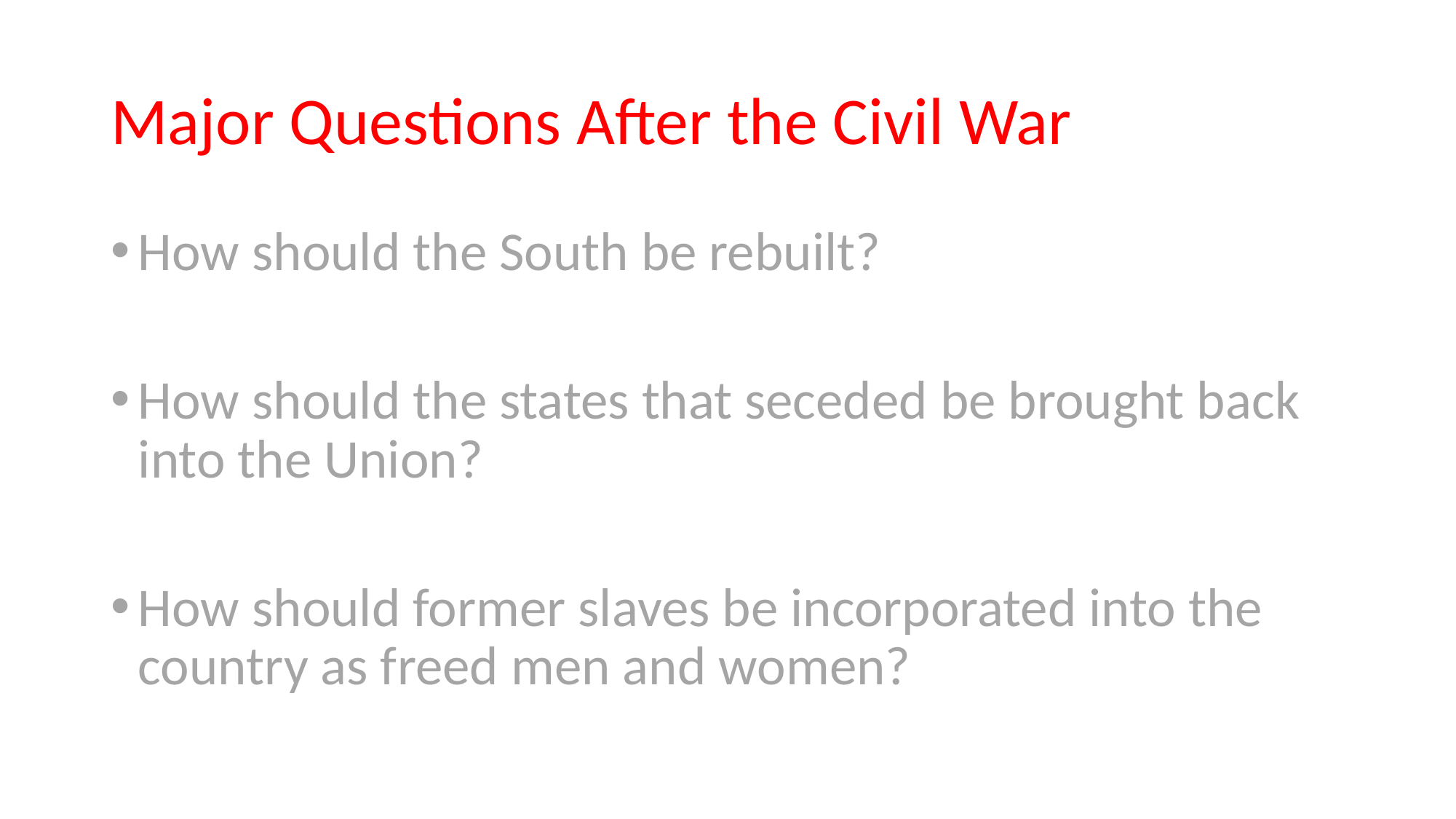

# Major Questions After the Civil War
How should the South be rebuilt?

How should the states that seceded be brought back into the Union?

How should former slaves be incorporated into the country as freed men and women?